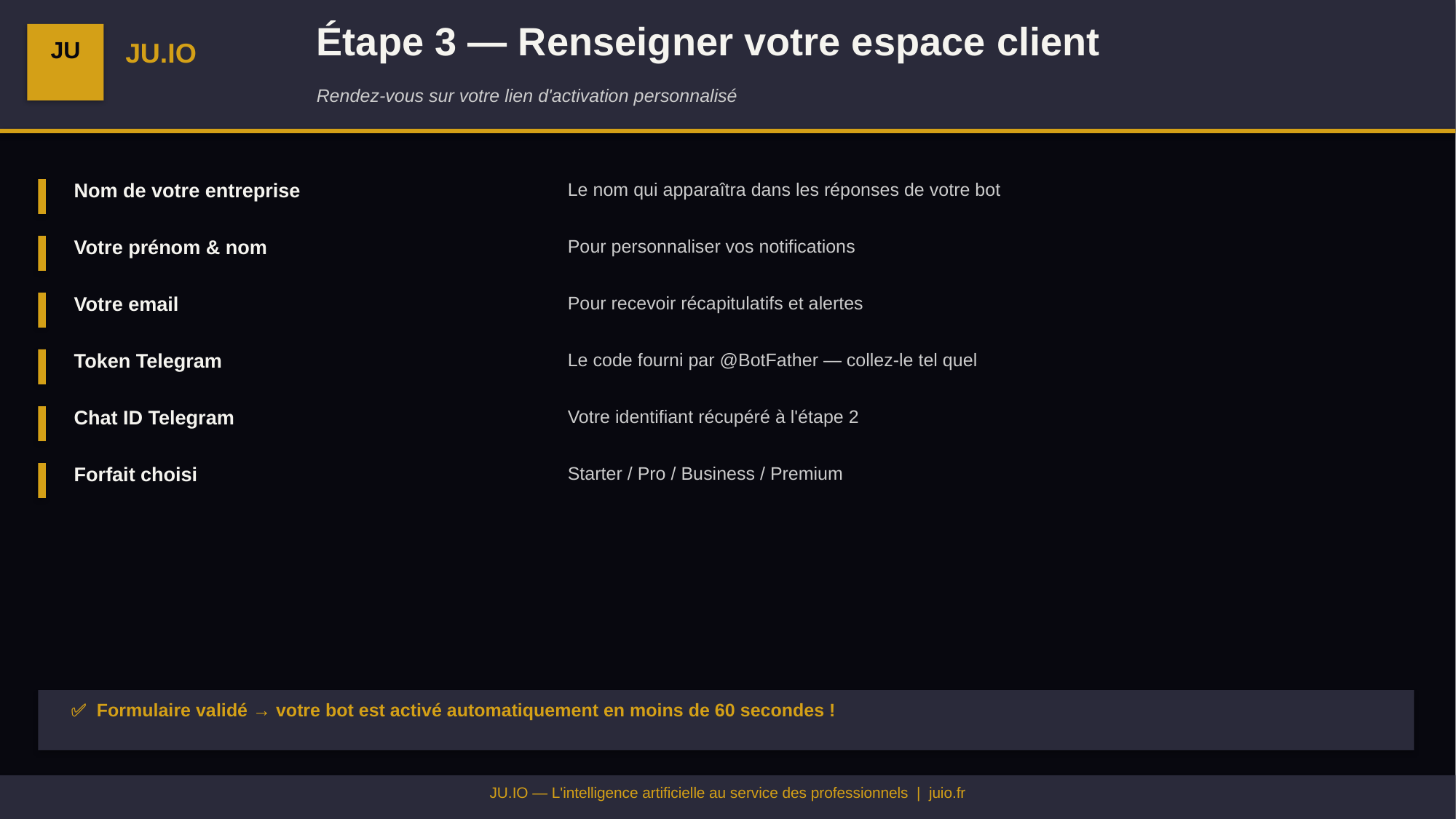

Étape 3 — Renseigner votre espace client

JU
JU.IO
Rendez-vous sur votre lien d'activation personnalisé

Nom de votre entreprise
Le nom qui apparaîtra dans les réponses de votre bot

Votre prénom & nom
Pour personnaliser vos notifications

Votre email
Pour recevoir récapitulatifs et alertes

Token Telegram
Le code fourni par @BotFather — collez-le tel quel

Chat ID Telegram
Votre identifiant récupéré à l'étape 2

Forfait choisi
Starter / Pro / Business / Premium

✅  Formulaire validé → votre bot est activé automatiquement en moins de 60 secondes !

JU.IO — L'intelligence artificielle au service des professionnels  |  juio.fr